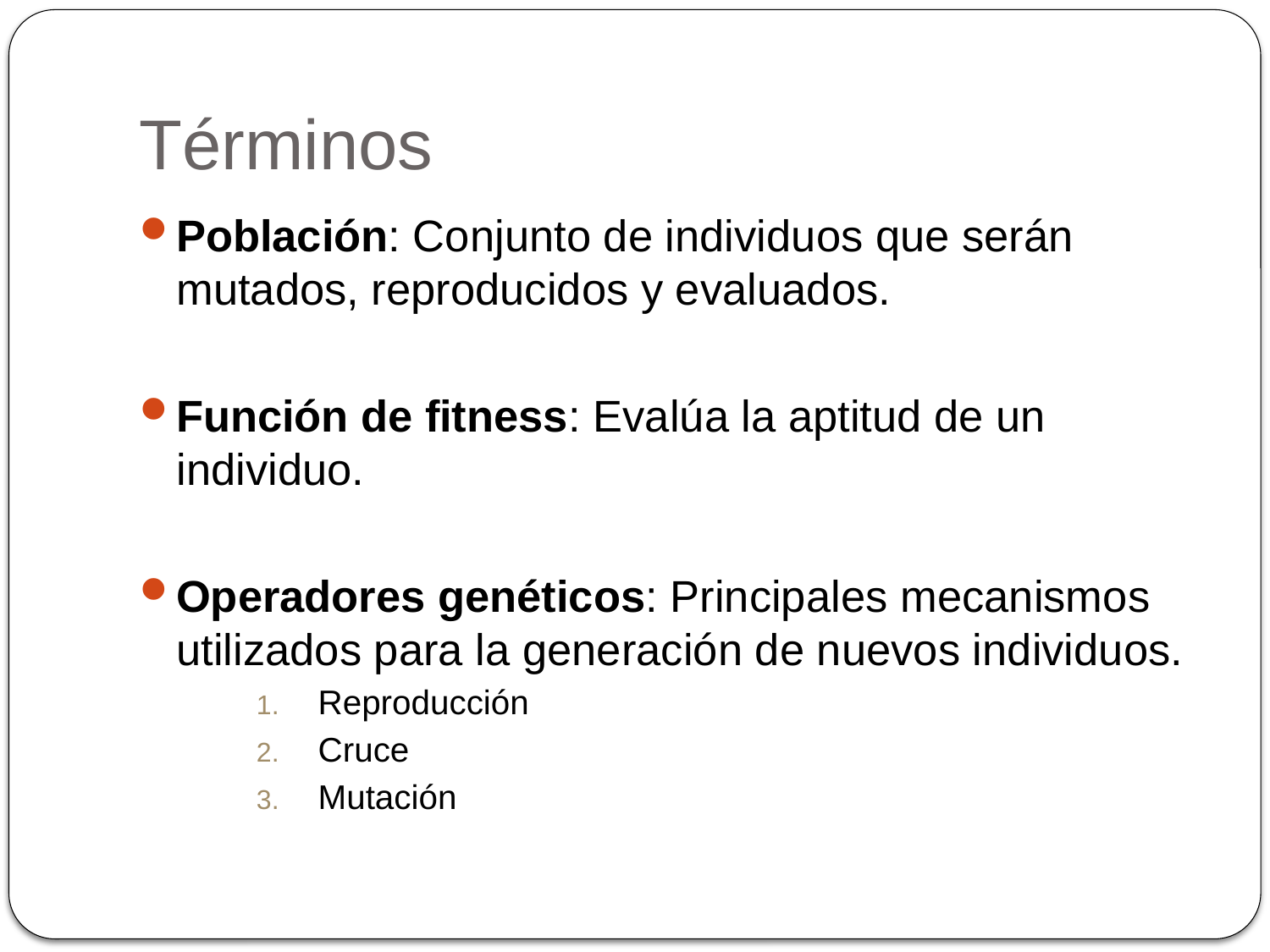

# Términos
Población: Conjunto de individuos que serán mutados, reproducidos y evaluados.

Función de fitness: Evalúa la aptitud de un individuo.

Operadores genéticos: Principales mecanismos utilizados para la generación de nuevos individuos.
Reproducción
Cruce
Mutación